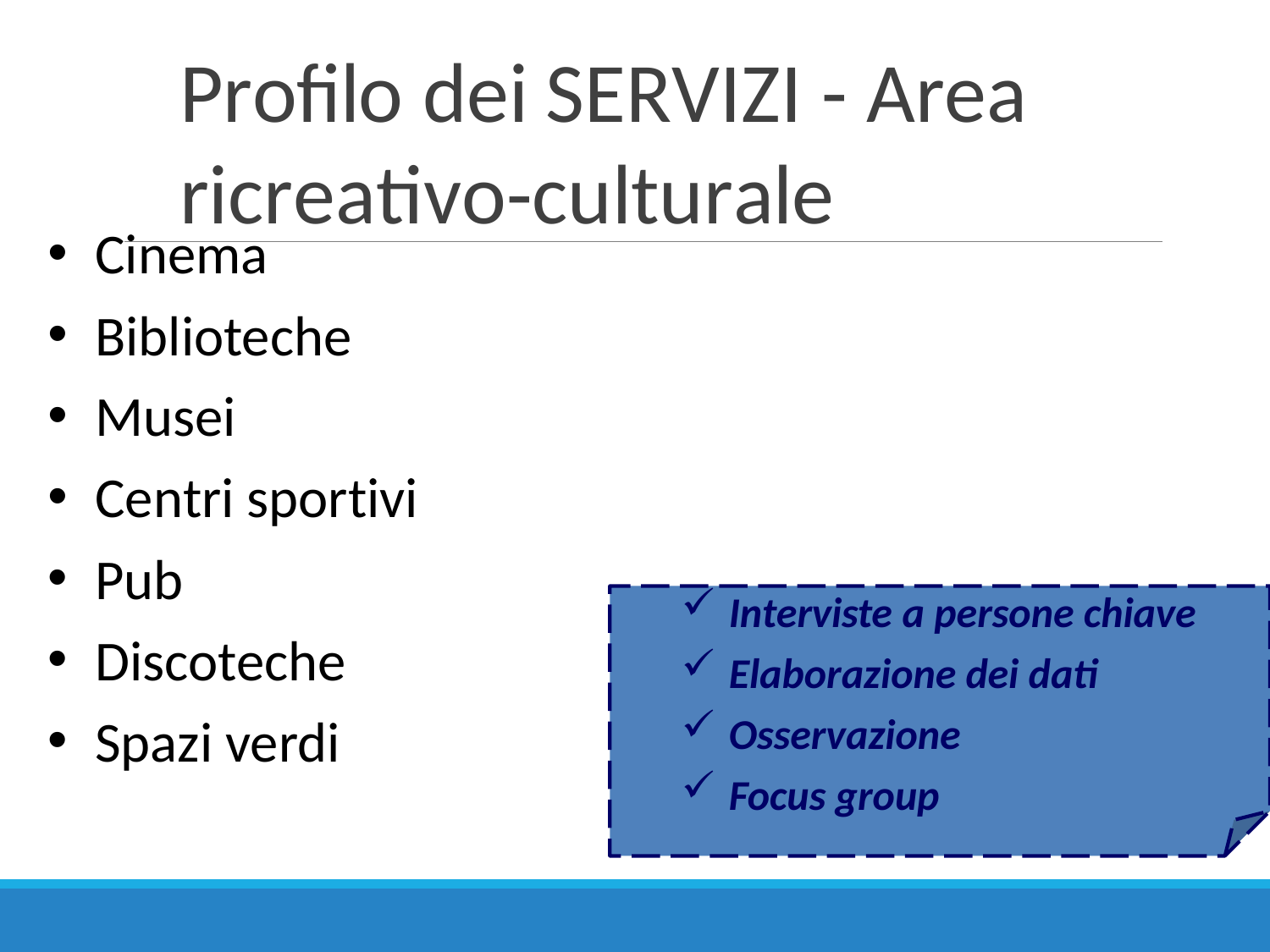

# Profilo dei SERVIZI - Area ricreativo-culturale
Cinema
Biblioteche
Musei
Centri sportivi
Pub
Discoteche
Spazi verdi
Interviste a persone chiave
Elaborazione dei dati
Osservazione
Focus group